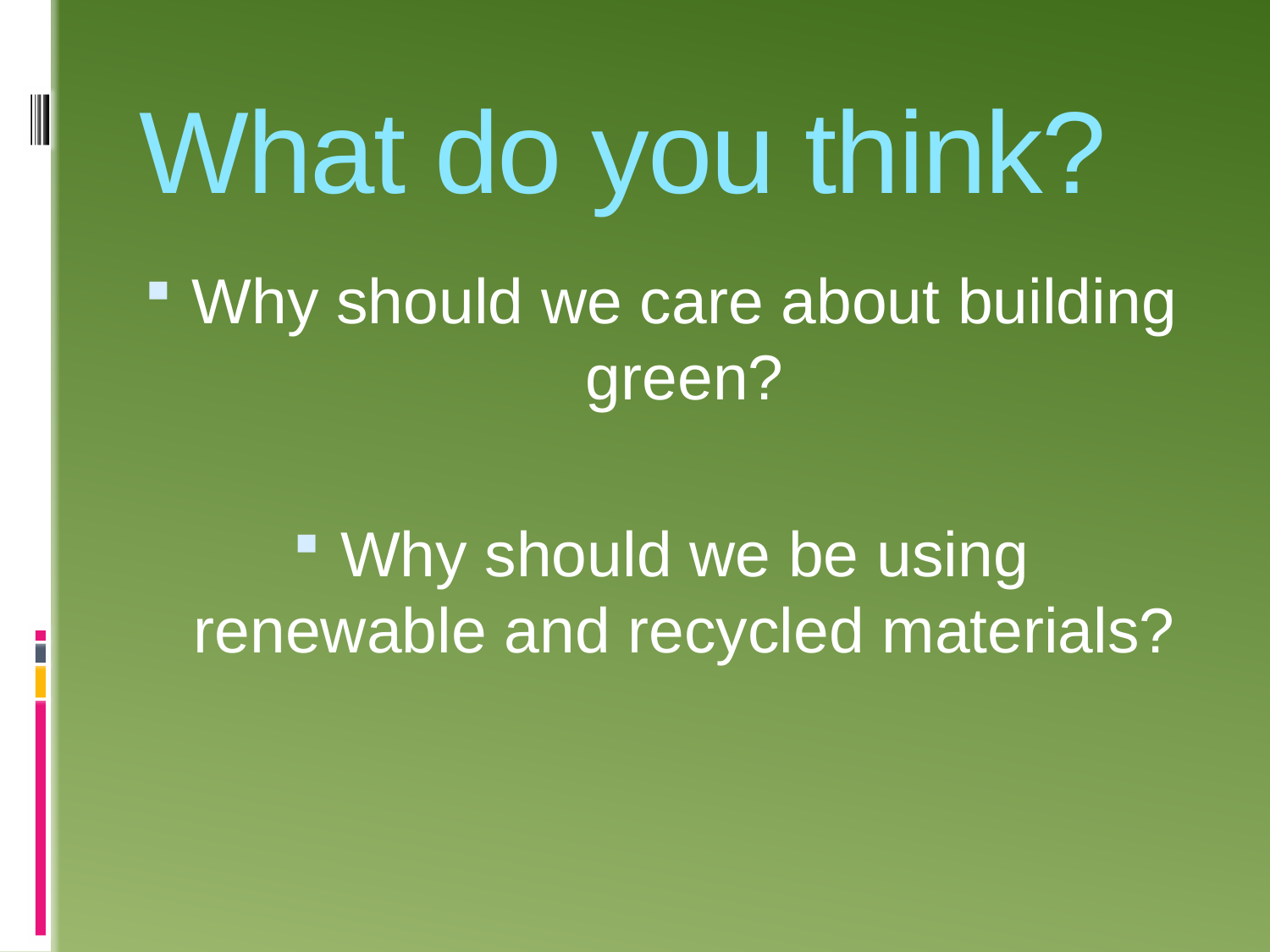

# What do you think?
Why should we care about building green?

Why should we be using renewable and recycled materials?